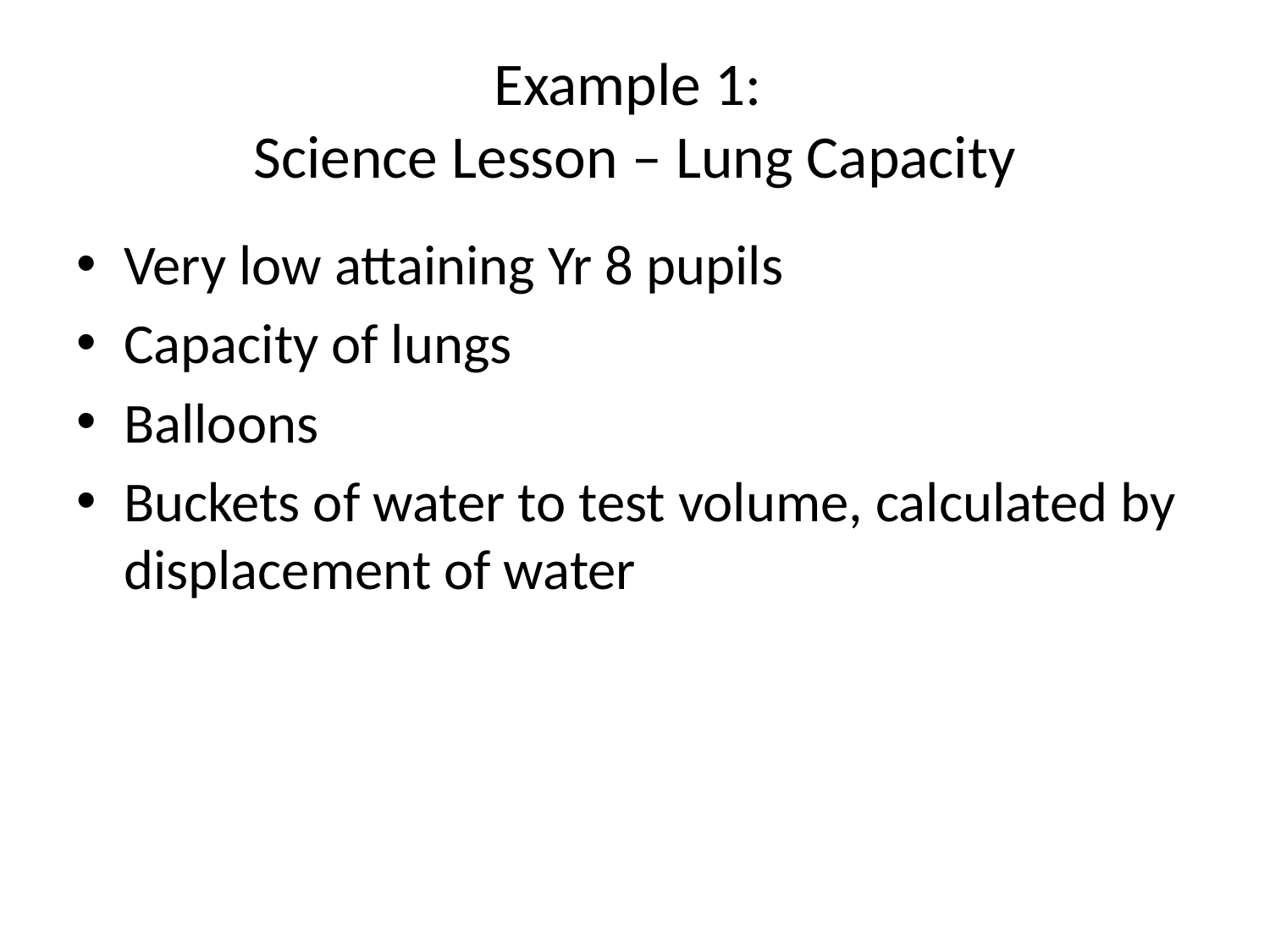

# Example 1: Science Lesson – Lung Capacity
Very low attaining Yr 8 pupils
Capacity of lungs
Balloons
Buckets of water to test volume, calculated by displacement of water